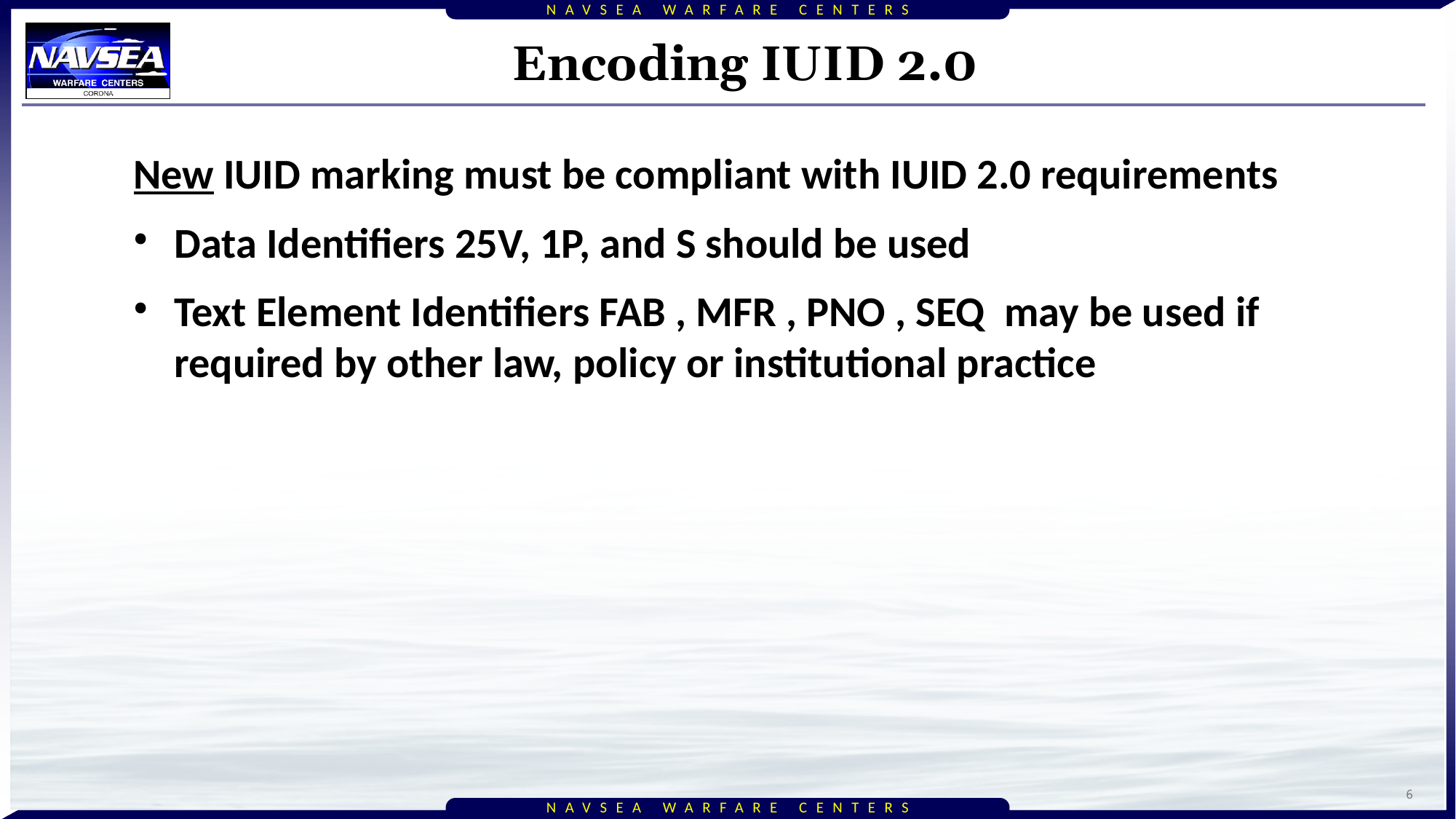

# Encoding IUID 2.0
New IUID marking must be compliant with IUID 2.0 requirements
Data Identifiers 25V, 1P, and S should be used
Text Element Identifiers FAB , MFR , PNO , SEQ  may be used if required by other law, policy or institutional practice